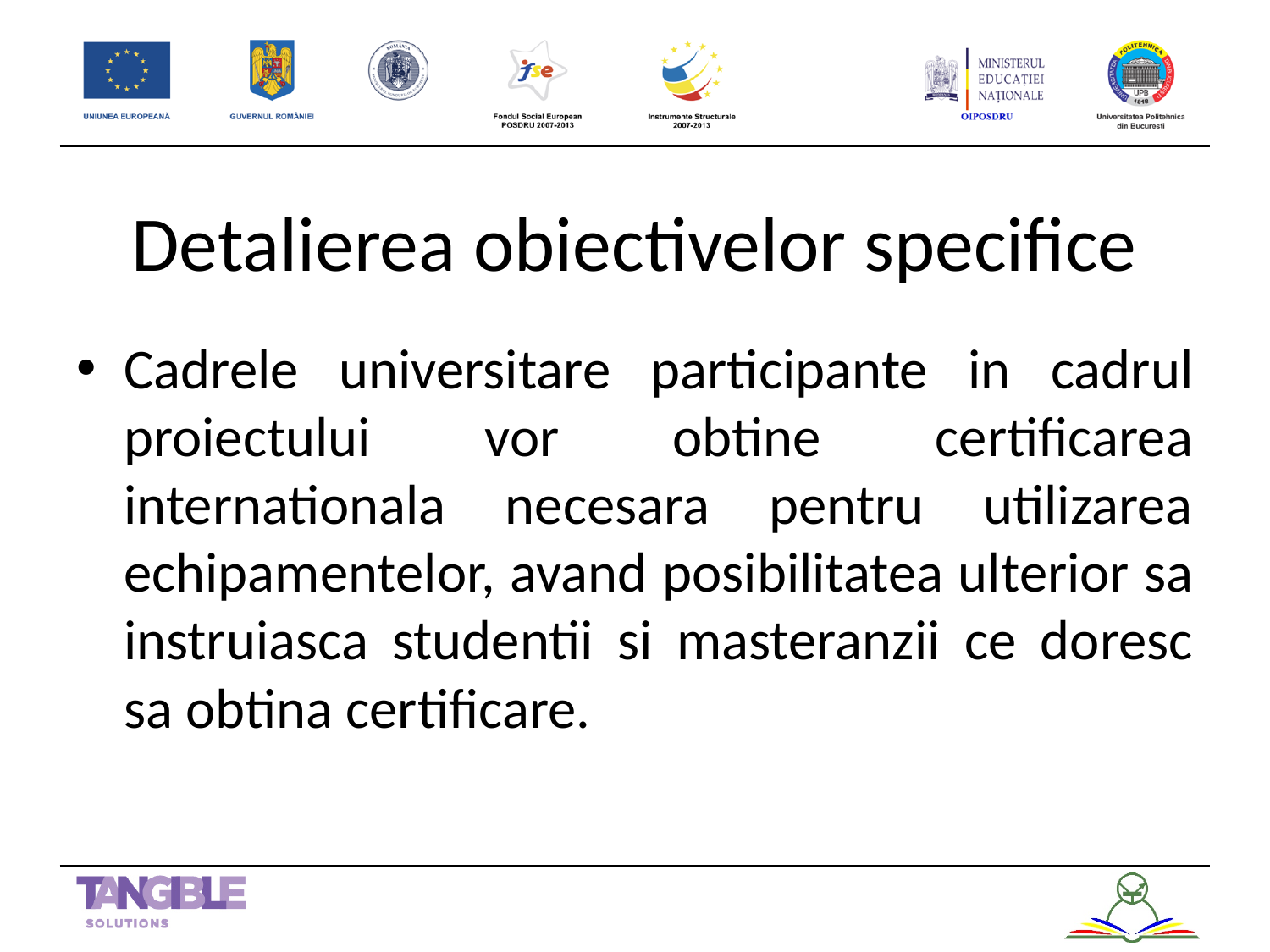

# Detalierea obiectivelor specifice
Cadrele universitare participante in cadrul proiectului vor obtine certificarea internationala necesara pentru utilizarea echipamentelor, avand posibilitatea ulterior sa instruiasca studentii si masteranzii ce doresc sa obtina certificare.